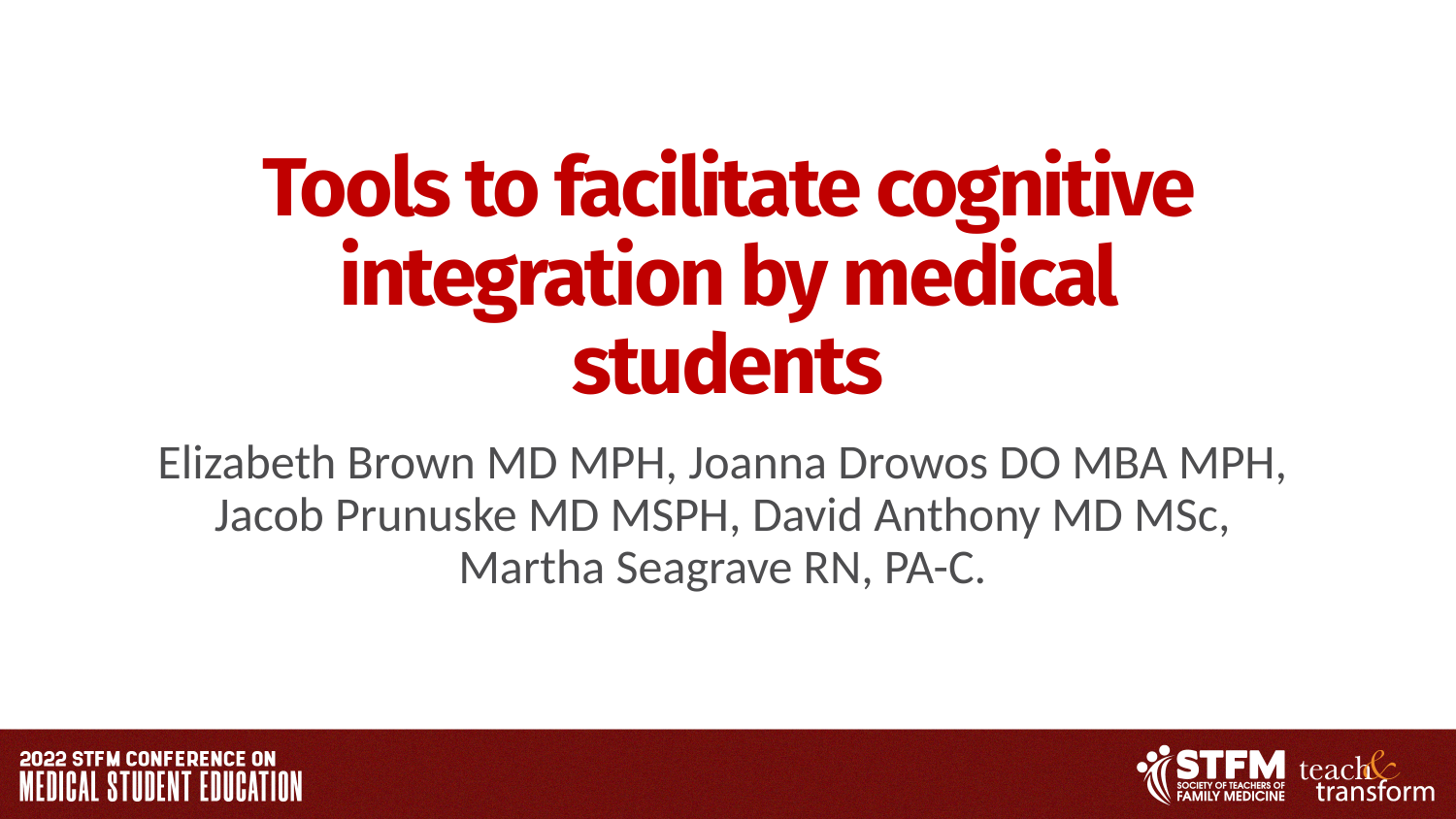

# Tools to facilitate cognitive integration by medical students
Elizabeth Brown MD MPH, Joanna Drowos DO MBA MPH, Jacob Prunuske MD MSPH, David Anthony MD MSc, Martha Seagrave RN, PA-C.